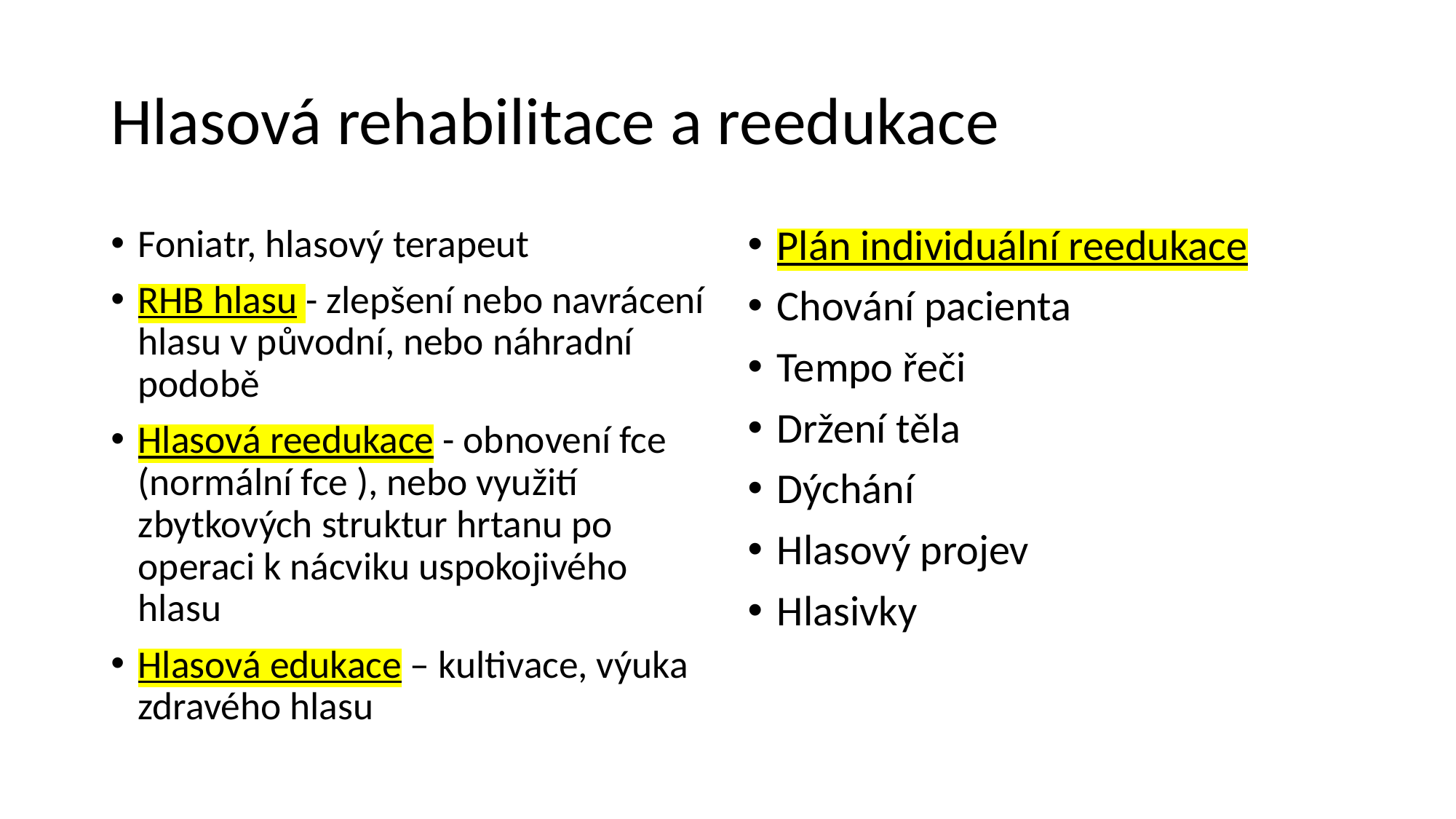

# Hlasová rehabilitace a reedukace
Foniatr, hlasový terapeut
RHB hlasu - zlepšení nebo navrácení hlasu v původní, nebo náhradní podobě
Hlasová reedukace - obnovení fce (normální fce ), nebo využití zbytkových struktur hrtanu po operaci k nácviku uspokojivého hlasu
Hlasová edukace – kultivace, výuka zdravého hlasu

Plán individuální reedukace
Chování pacienta
Tempo řeči
Držení těla
Dýchání
Hlasový projev
Hlasivky